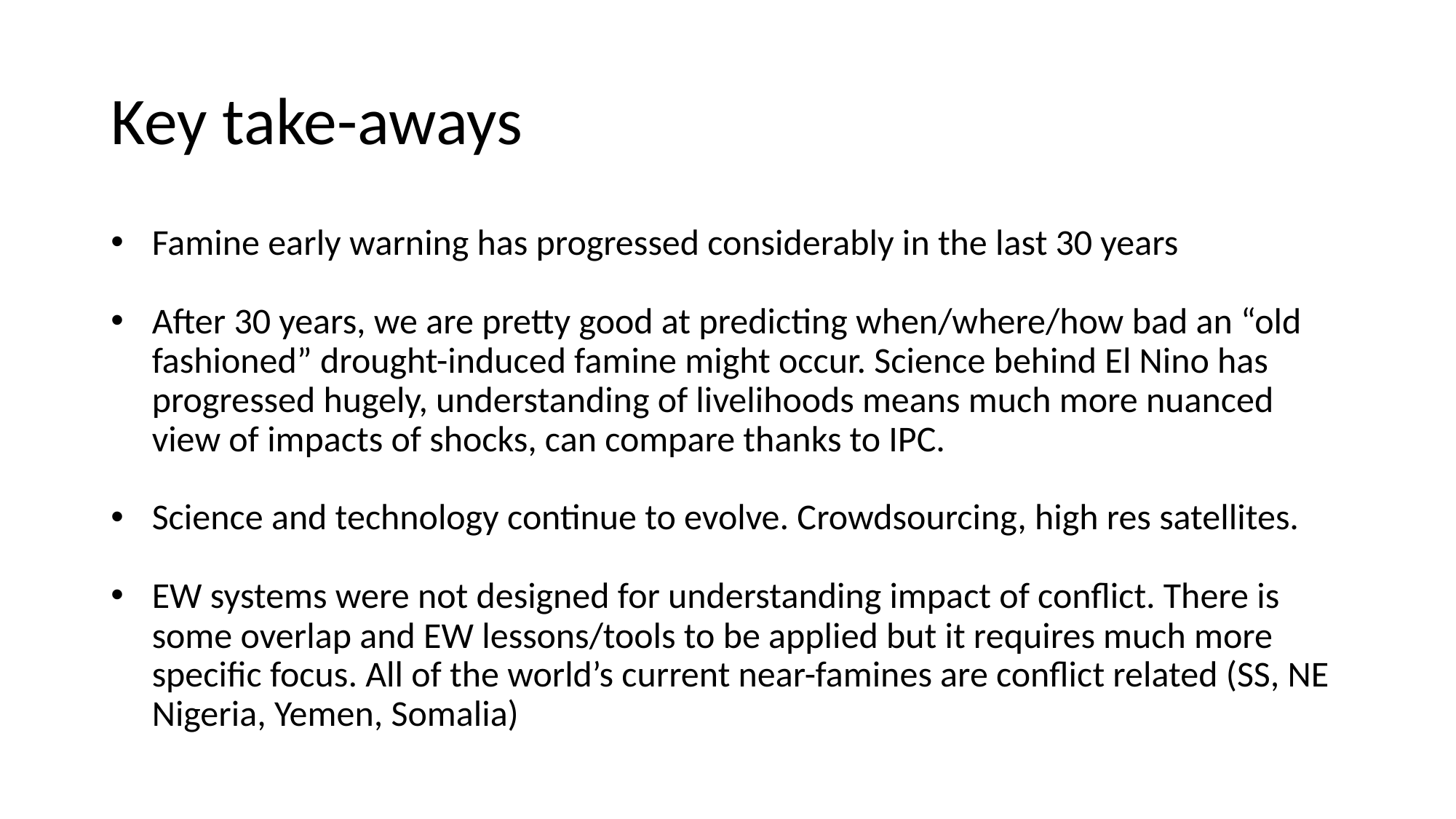

# Key take-aways
Famine early warning has progressed considerably in the last 30 years

After 30 years, we are pretty good at predicting when/where/how bad an “old fashioned” drought-induced famine might occur. Science behind El Nino has progressed hugely, understanding of livelihoods means much more nuanced view of impacts of shocks, can compare thanks to IPC.

Science and technology continue to evolve. Crowdsourcing, high res satellites.

EW systems were not designed for understanding impact of conflict. There is some overlap and EW lessons/tools to be applied but it requires much more specific focus. All of the world’s current near-famines are conflict related (SS, NE Nigeria, Yemen, Somalia)